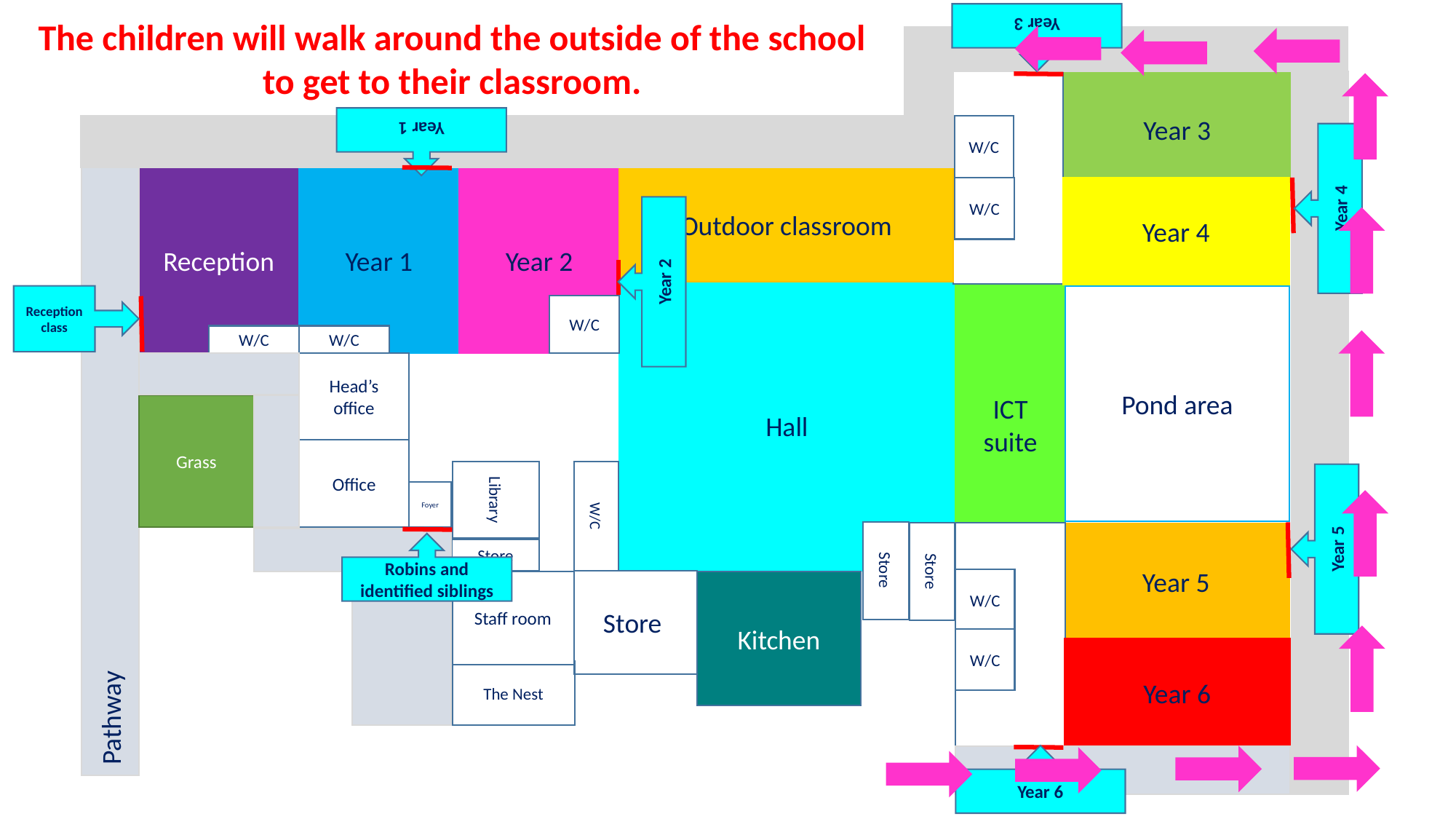

Year 3
The children will walk around the outside of the school
to get to their classroom.

Year 3

W/C
Year 2
Outdoor classroom
Reception
Year 1
W/C
Year 4
Hall
ICT suite
W/C
W/C
W/C
Head’s office
Office
Library
Foyer
W/C

Year 5
Store
Store
Store
W/C
Store
Staff room
Kitchen
W/C
Year 6
The Nest

Pathway
Pond area

Grass

Year 1
Year 4

Year 2
Reception class

Year 5
Robins and identified siblings

Year 6